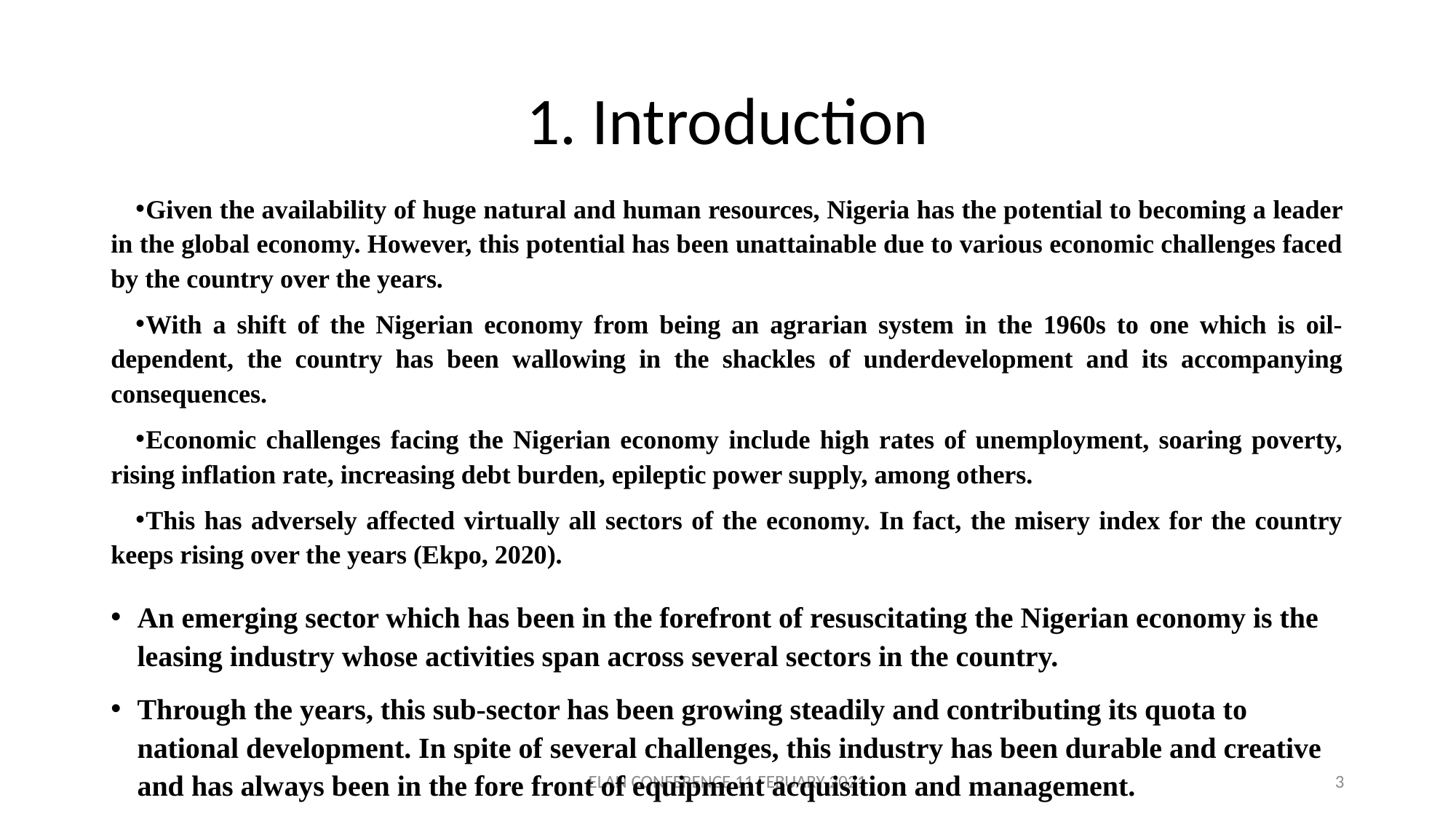

# 1. Introduction
Given the availability of huge natural and human resources, Nigeria has the potential to becoming a leader in the global economy. However, this potential has been unattainable due to various economic challenges faced by the country over the years.
With a shift of the Nigerian economy from being an agrarian system in the 1960s to one which is oil-dependent, the country has been wallowing in the shackles of underdevelopment and its accompanying consequences.
Economic challenges facing the Nigerian economy include high rates of unemployment, soaring poverty, rising inflation rate, increasing debt burden, epileptic power supply, among others.
This has adversely affected virtually all sectors of the economy. In fact, the misery index for the country keeps rising over the years (Ekpo, 2020).
An emerging sector which has been in the forefront of resuscitating the Nigerian economy is the leasing industry whose activities span across several sectors in the country.
Through the years, this sub-sector has been growing steadily and contributing its quota to national development. In spite of several challenges, this industry has been durable and creative and has always been in the fore front of equipment acquisition and management.

ELAN CONFERENCE 11 FEBUARY 2021
3